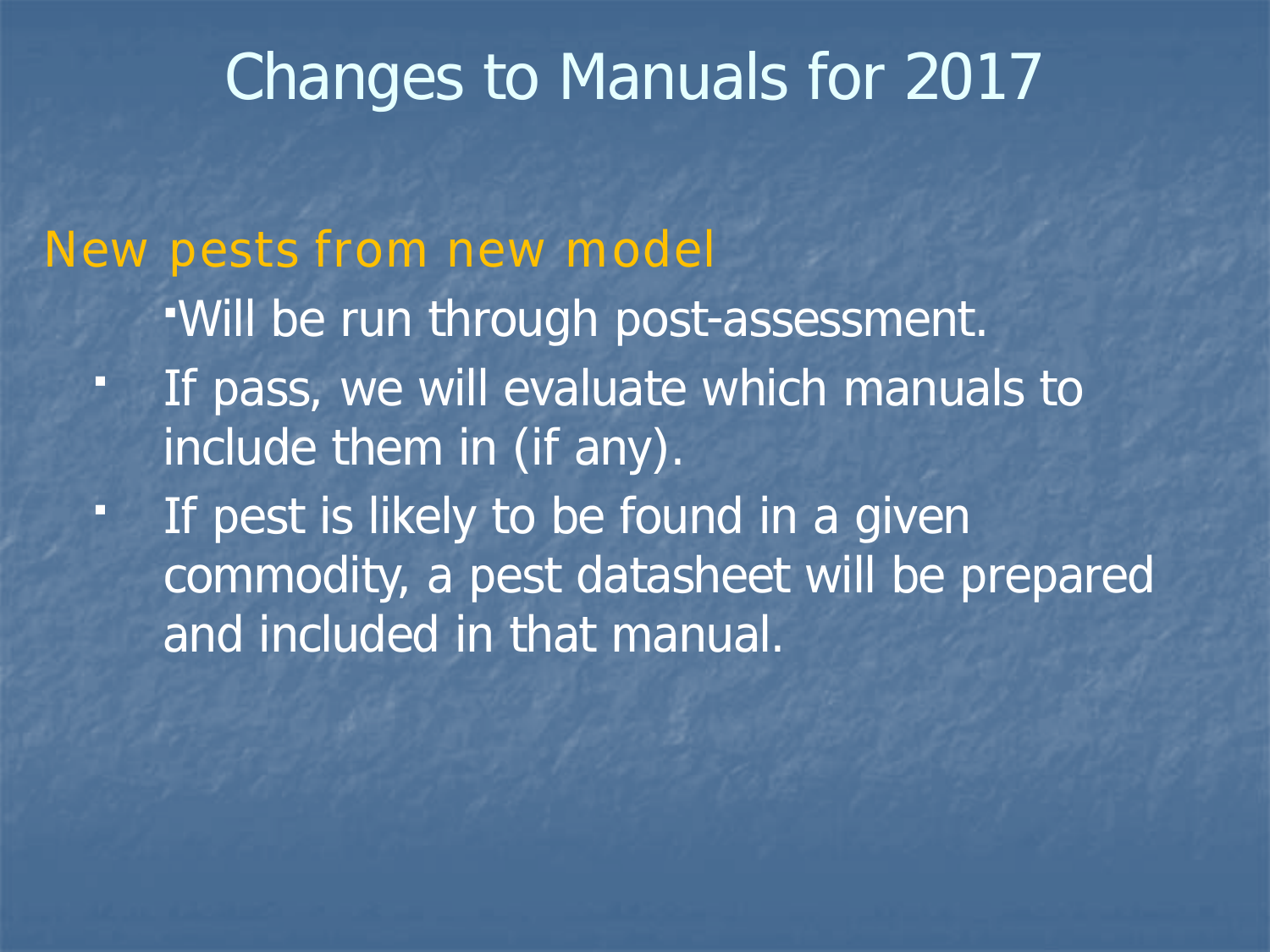

# Changes to Manuals for 2017
New pests from new model
Will be run through post-assessment.
If pass, we will evaluate which manuals to include them in (if any).
If pest is likely to be found in a given commodity, a pest datasheet will be prepared and included in that manual.